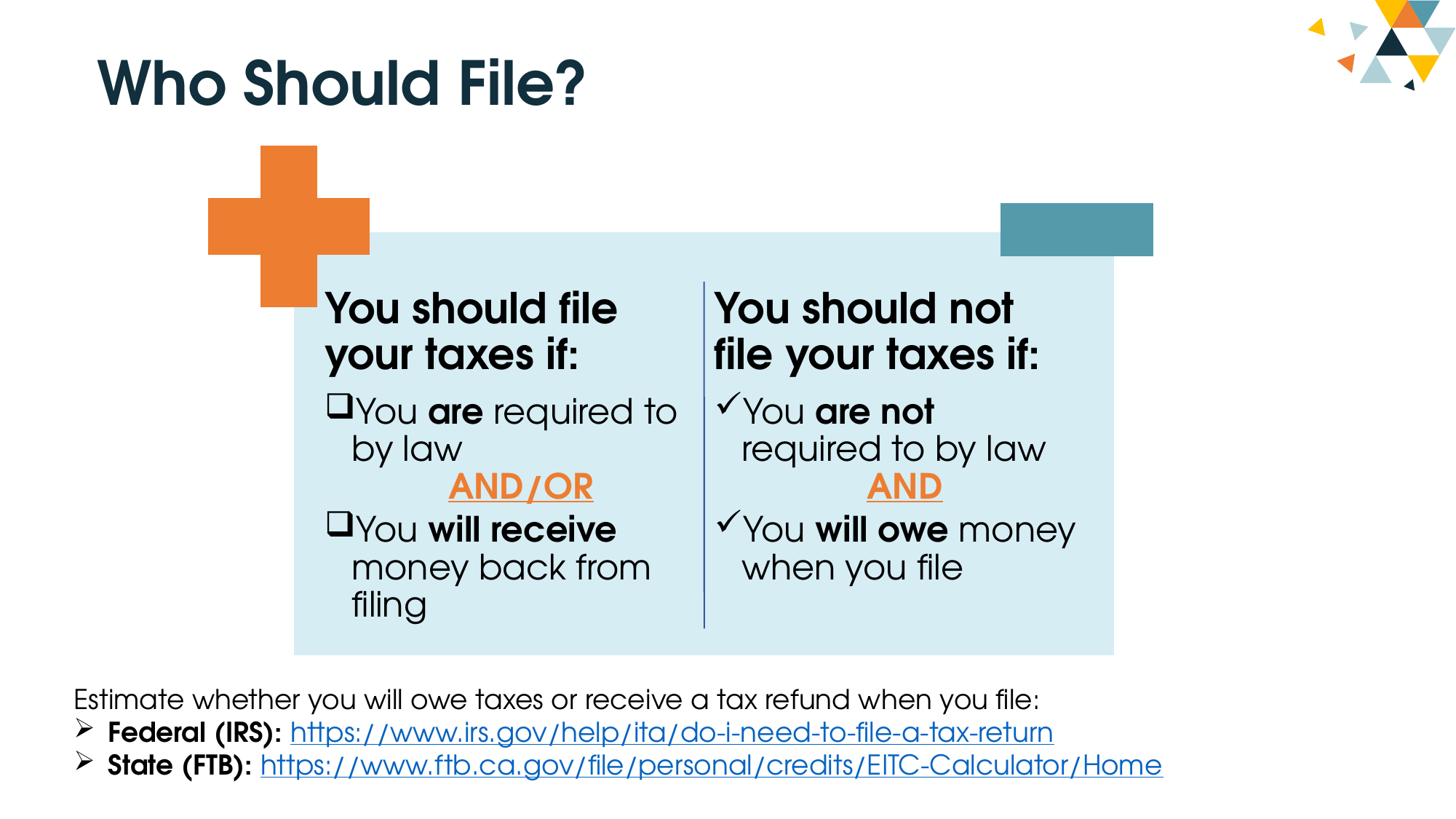

Who Should File?

You should file your taxes if:
You are required to by law
          AND/OR
You will receive money back from filing
You should not file your taxes if:
You are not required to by law
             AND
You will owe money when you file
Estimate whether you will owe taxes or receive a tax refund when you file:
Federal (IRS): https://www.irs.gov/help/ita/do-i-need-to-file-a-tax-return
State (FTB): https://www.ftb.ca.gov/file/personal/credits/EITC-Calculator/Home